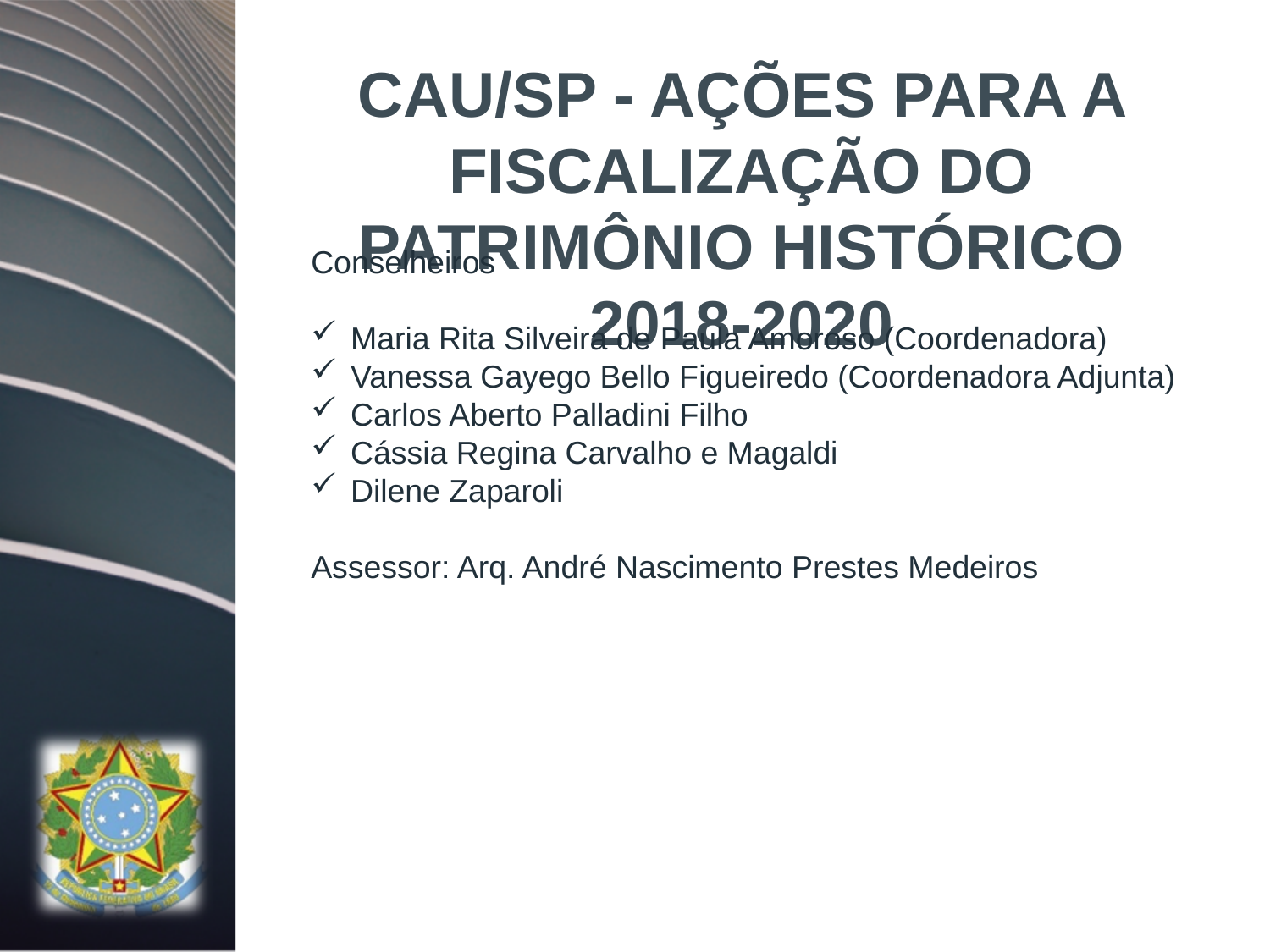

CAU/SP - AÇÕES PARA A FISCALIZAÇÃO DO PATRIMÔNIO HISTÓRICO 2018-2020
Conselheiros

Maria Rita Silveira de Paula Amoroso (Coordenadora)
Vanessa Gayego Bello Figueiredo (Coordenadora Adjunta)
Carlos Aberto Palladini Filho
Cássia Regina Carvalho e Magaldi
Dilene Zaparoli

Assessor: Arq. André Nascimento Prestes Medeiros